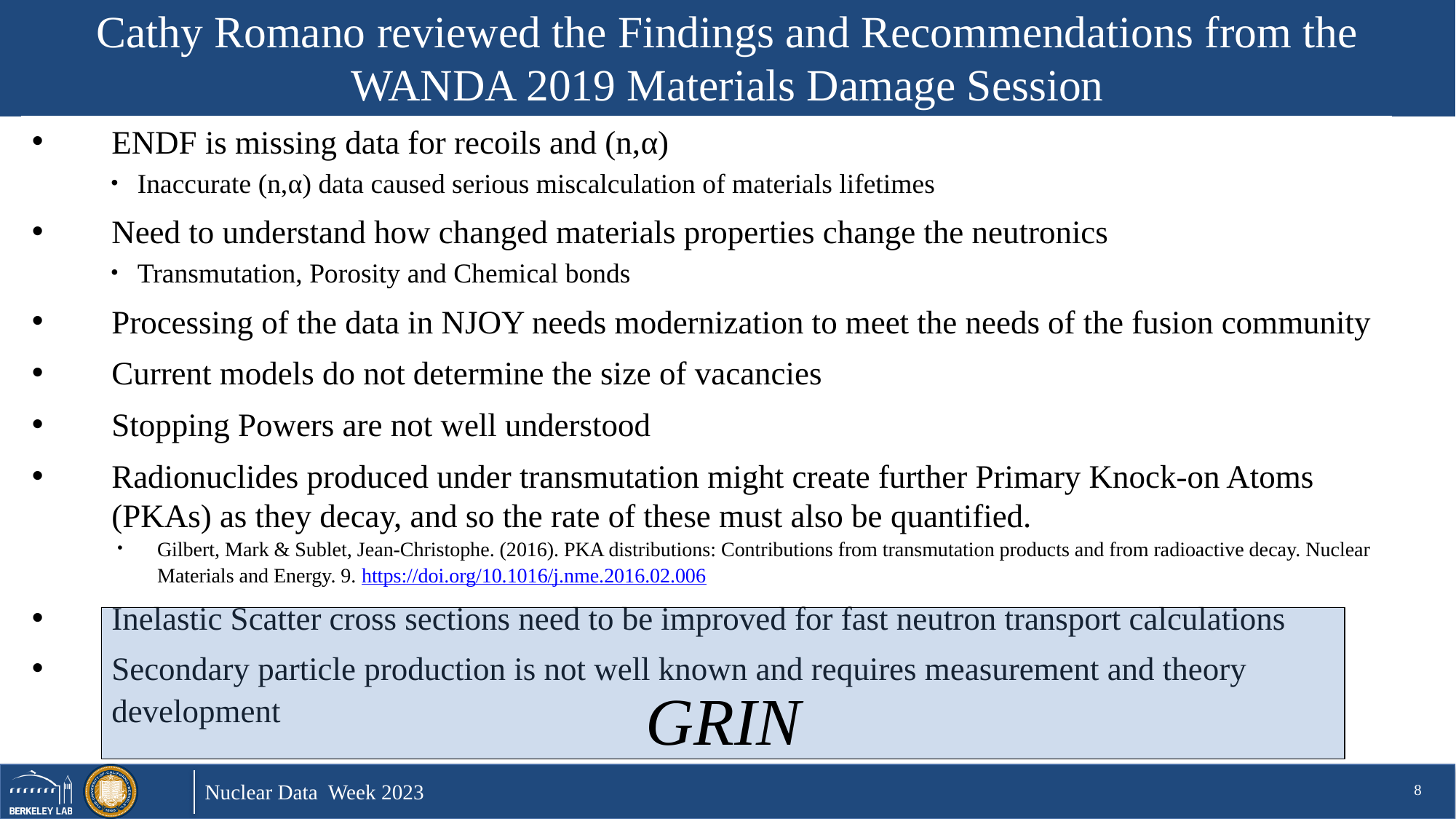

# Cathy Romano reviewed the Findings and Recommendations from the WANDA 2019 Materials Damage Session
ENDF is missing data for recoils and (n,α)
Inaccurate (n,α) data caused serious miscalculation of materials lifetimes
Need to understand how changed materials properties change the neutronics
Transmutation, Porosity and Chemical bonds
Processing of the data in NJOY needs modernization to meet the needs of the fusion community
Current models do not determine the size of vacancies
Stopping Powers are not well understood
Radionuclides produced under transmutation might create further Primary Knock-on Atoms (PKAs) as they decay, and so the rate of these must also be quantified.
Gilbert, Mark & Sublet, Jean-Christophe. (2016). PKA distributions: Contributions from transmutation products and from radioactive decay. Nuclear Materials and Energy. 9. https://doi.org/10.1016/j.nme.2016.02.006
Inelastic Scatter cross sections need to be improved for fast neutron transport calculations
Secondary particle production is not well known and requires measurement and theory development

GRIN
8